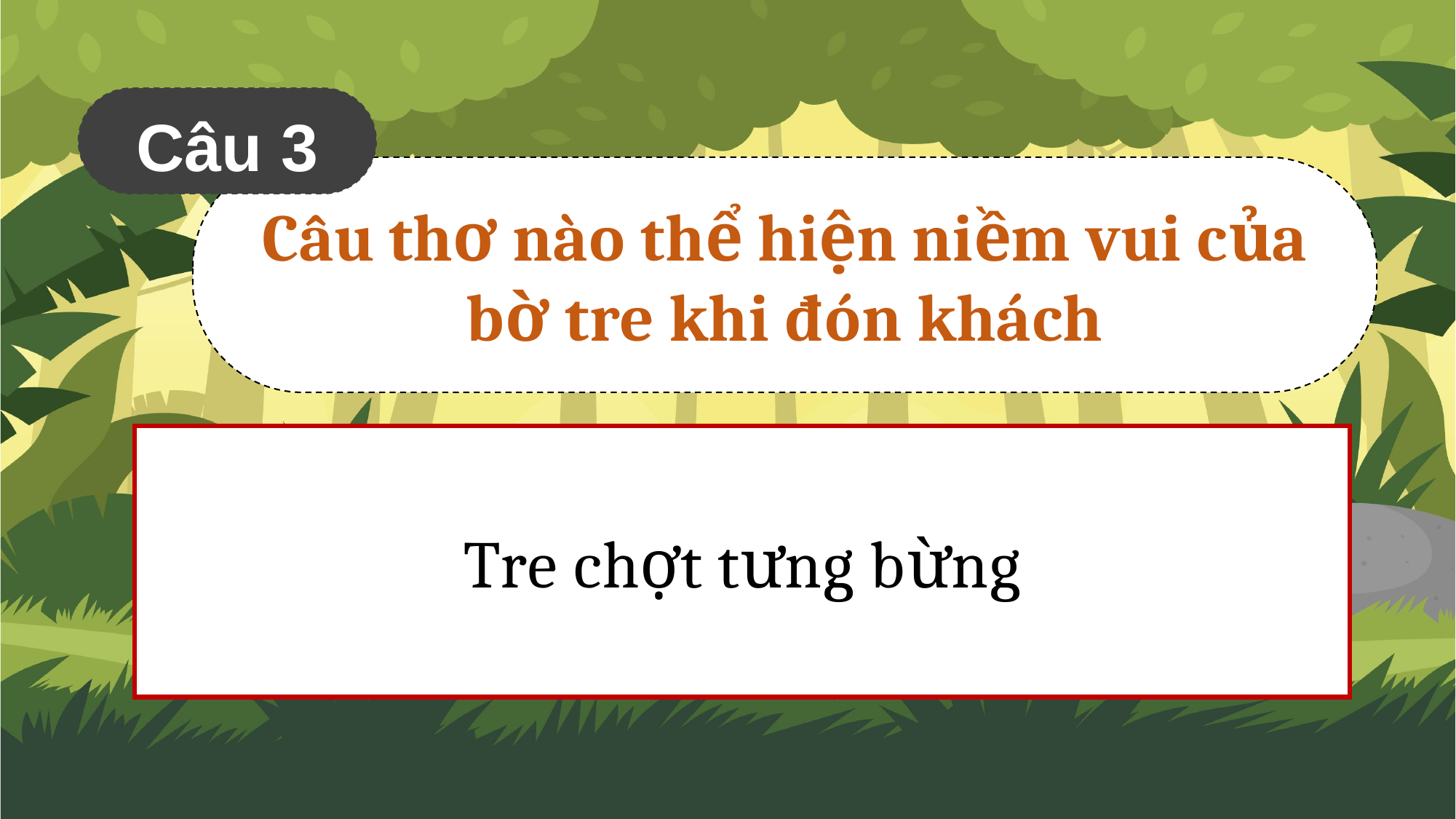

Câu 3
Câu thơ nào thể hiện niềm vui của bờ tre khi đón khách
Tre chợt tưng bừng